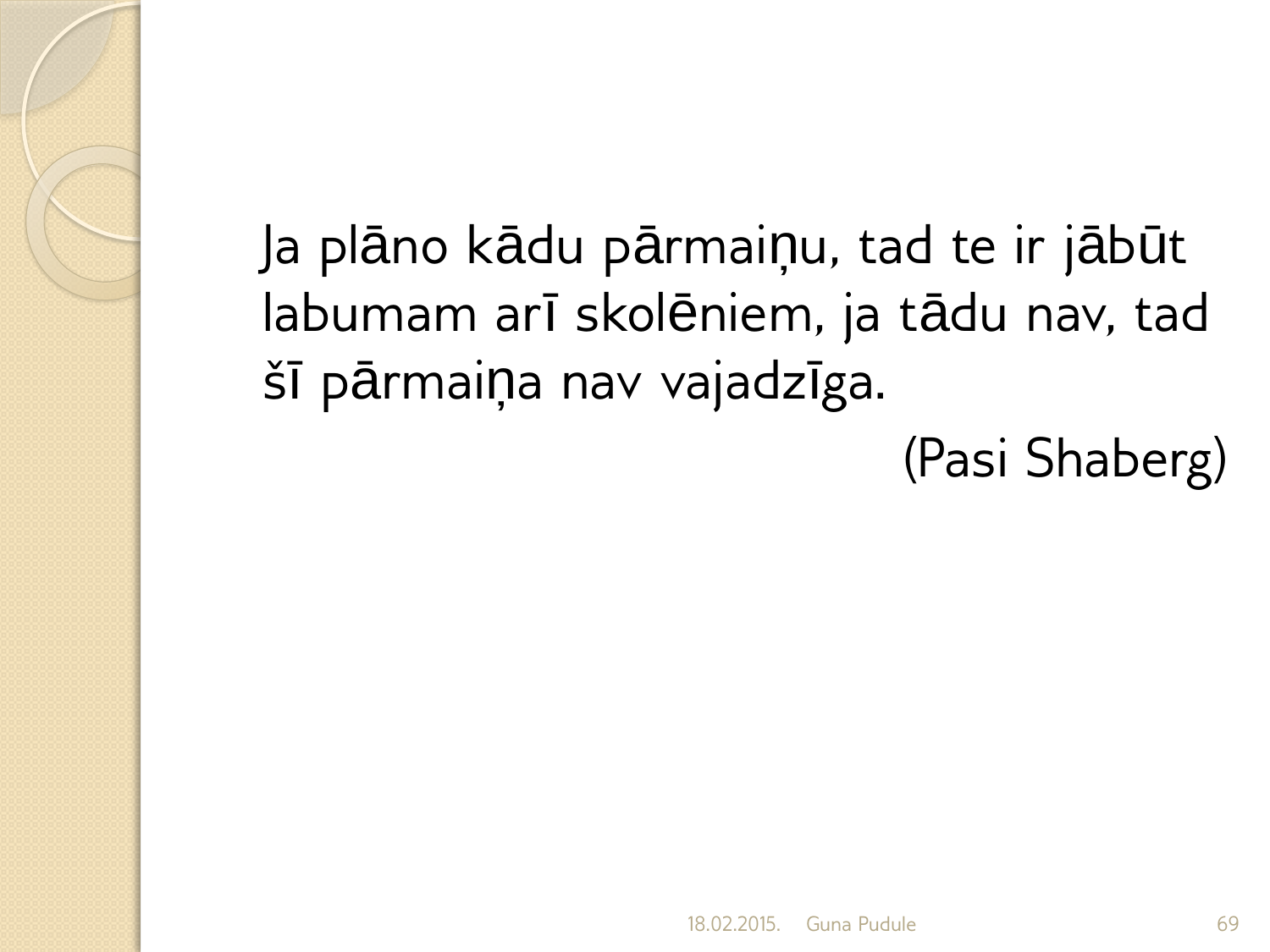

#
	Ja plāno kādu pārmaiņu, tad te ir jābūt labumam arī skolēniem, ja tādu nav, tad šī pārmaiņa nav vajadzīga.
(Pasi Shaberg)
18.02.2015.
Guna Pudule
69